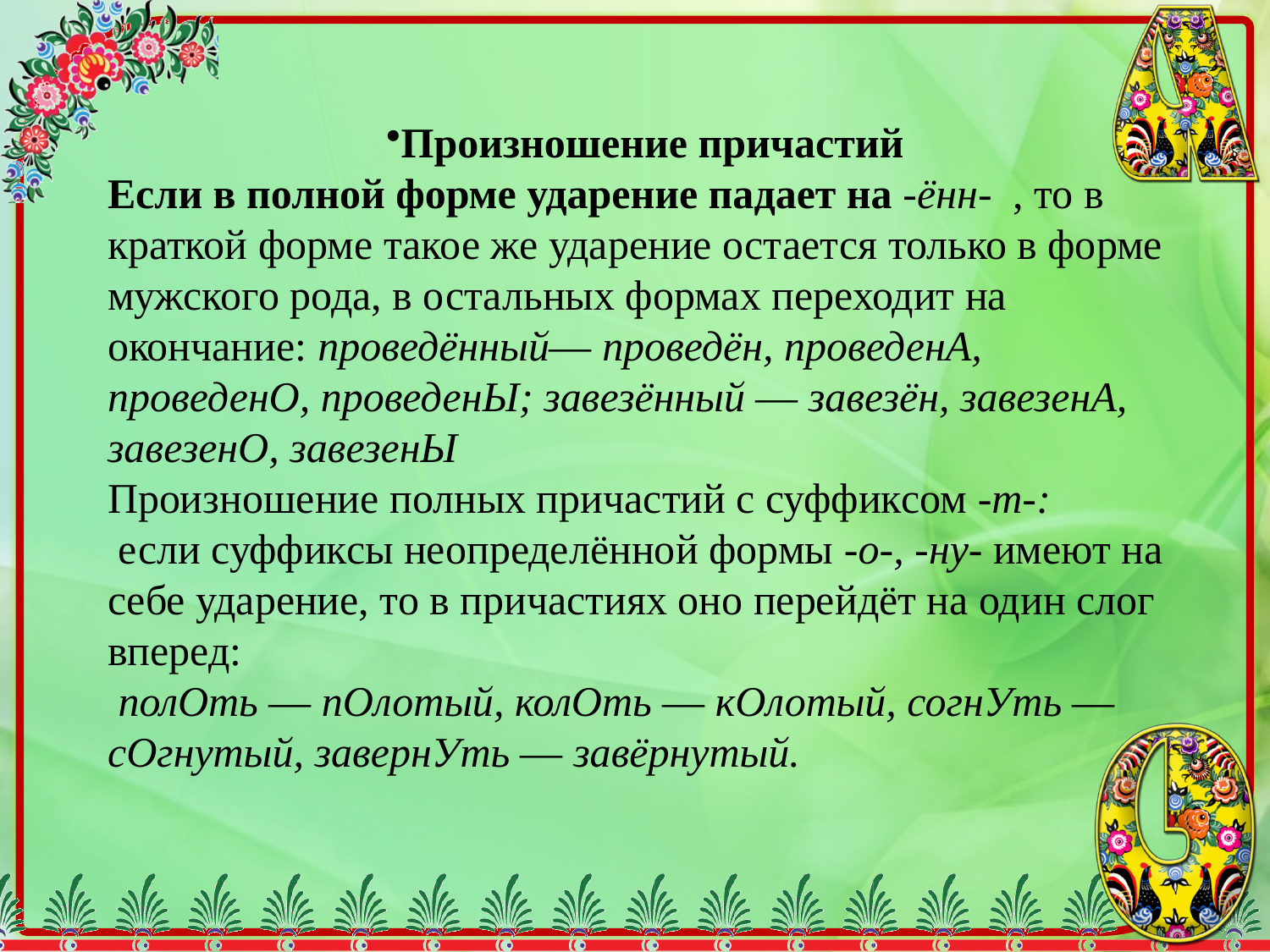

Произношение причастий
Если в полной форме ударение падает на -ённ-  , то в краткой форме такое же ударение остается только в форме мужского рода, в остальных формах переходит на окончание: проведённый— проведён, проведенА, проведенО, проведенЫ; завезённый — завезён, завезенА, завезенО, завезенЫ
Произношение полных причастий с суффиксом -т-:
 если суффиксы неопределённой формы -о-, -ну- имеют на себе ударение, то в причастиях оно перейдёт на один слог вперед:
 полОть — пОлотый, колОть — кОлотый, согнУть — сОгнутый, завернУть — завёрнутый.